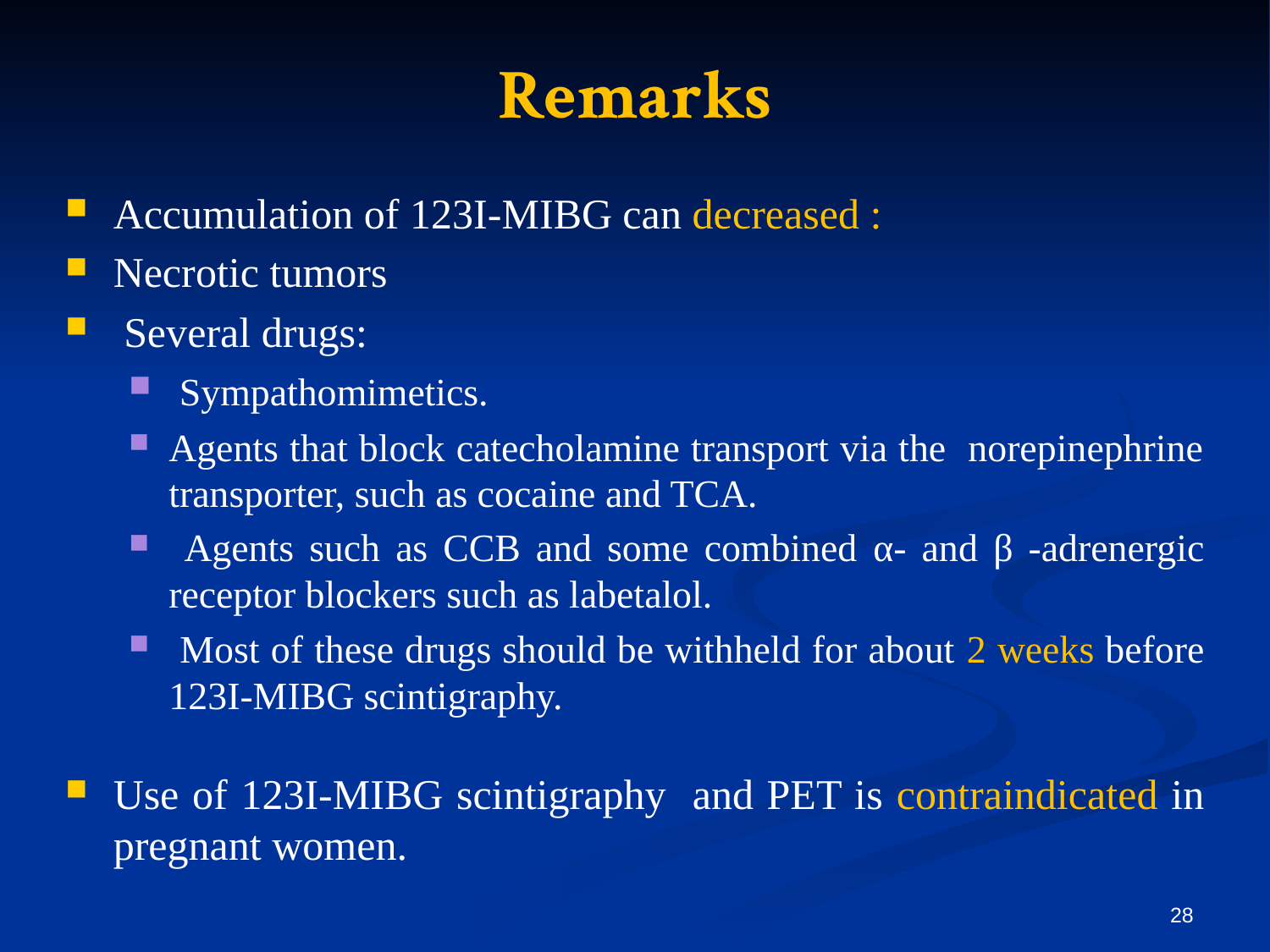

# Remarks
Accumulation of 123I-MIBG can decreased :
Necrotic tumors
 Several drugs:
 Sympathomimetics.
Agents that block catecholamine transport via the  norepinephrine transporter, such as cocaine and TCA.
 Agents such as CCB and some combined α- and β -adrenergic receptor blockers such as labetalol.
 Most of these drugs should be withheld for about 2 weeks before 123I-MIBG scintigraphy.

Use of 123I-MIBG scintigraphy  and PET is contraindicated in pregnant women.
28